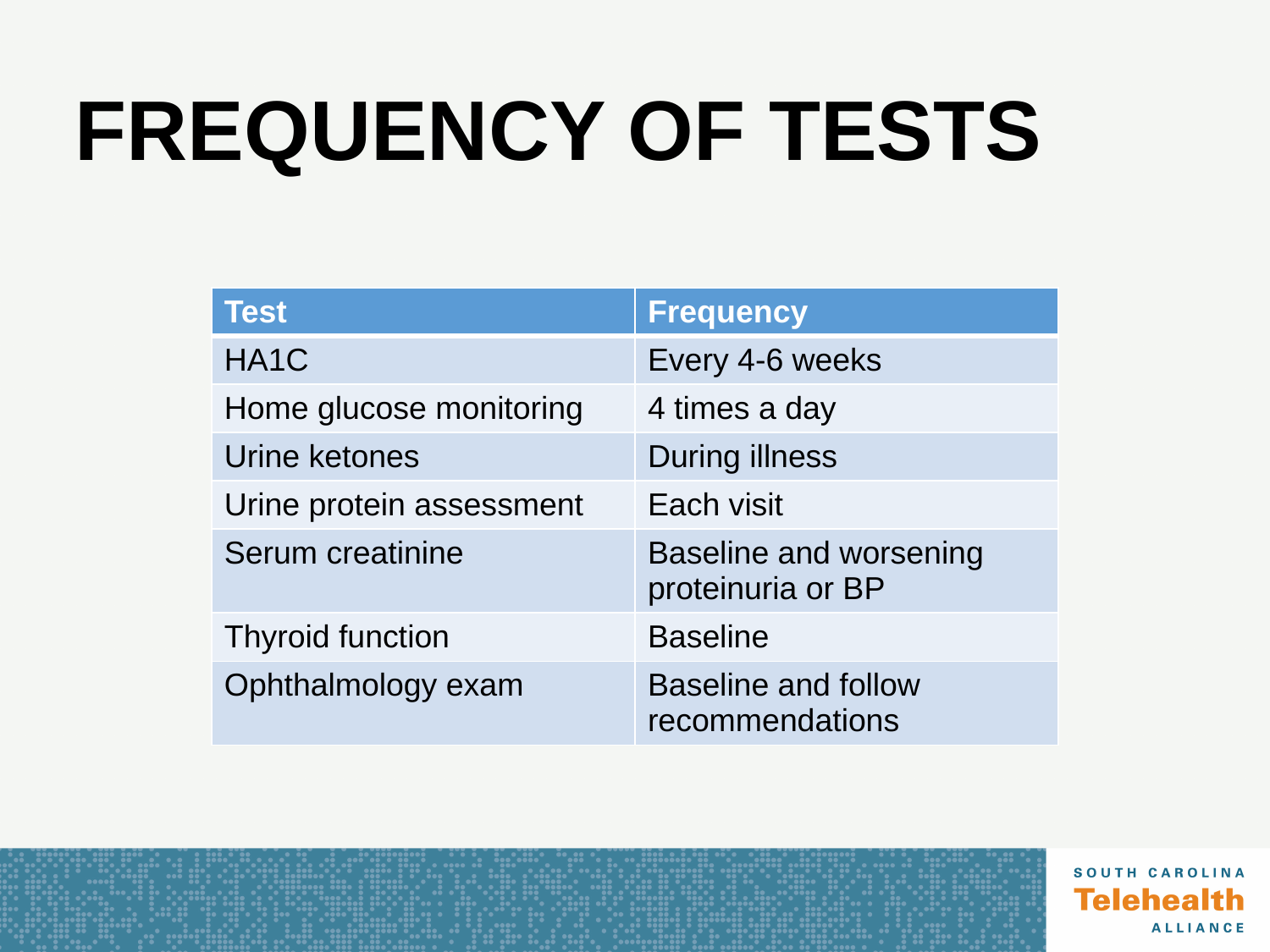

# FREQUENCY OF TESTS
| Test | Frequency |
| --- | --- |
| HA1C | Every 4-6 weeks |
| Home glucose monitoring | 4 times a day |
| Urine ketones | During illness |
| Urine protein assessment | Each visit |
| Serum creatinine | Baseline and worsening proteinuria or BP |
| Thyroid function | Baseline |
| Ophthalmology exam | Baseline and follow recommendations |